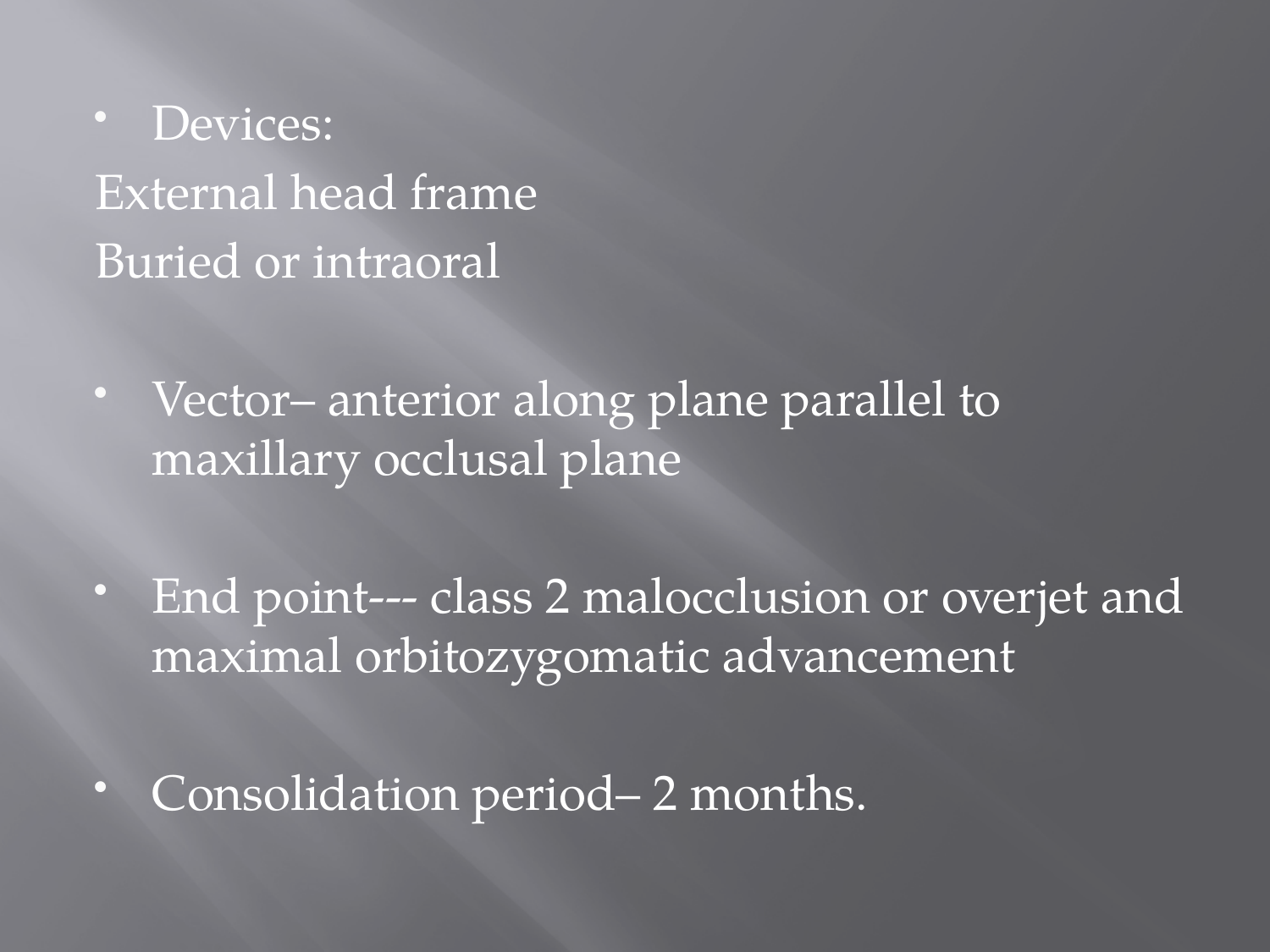

Devices:
External head frame
Buried or intraoral

Vector– anterior along plane parallel to maxillary occlusal plane

End point--- class 2 malocclusion or overjet and maximal orbitozygomatic advancement

Consolidation period– 2 months.